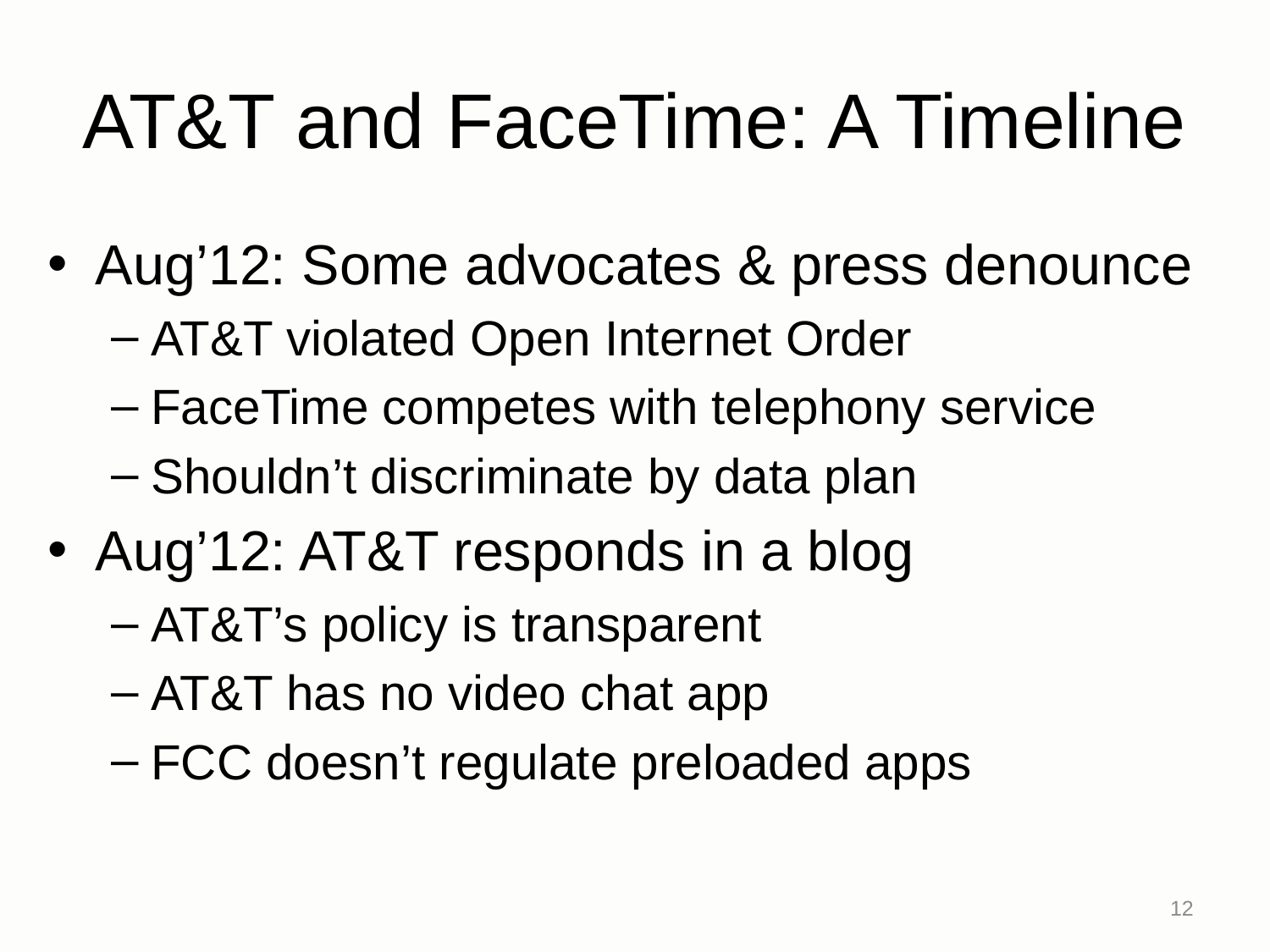

# AT&T and FaceTime: A Timeline
Aug’12: Some advocates & press denounce
AT&T violated Open Internet Order
FaceTime competes with telephony service
Shouldn’t discriminate by data plan
Aug’12: AT&T responds in a blog
AT&T’s policy is transparent
AT&T has no video chat app
FCC doesn’t regulate preloaded apps
12